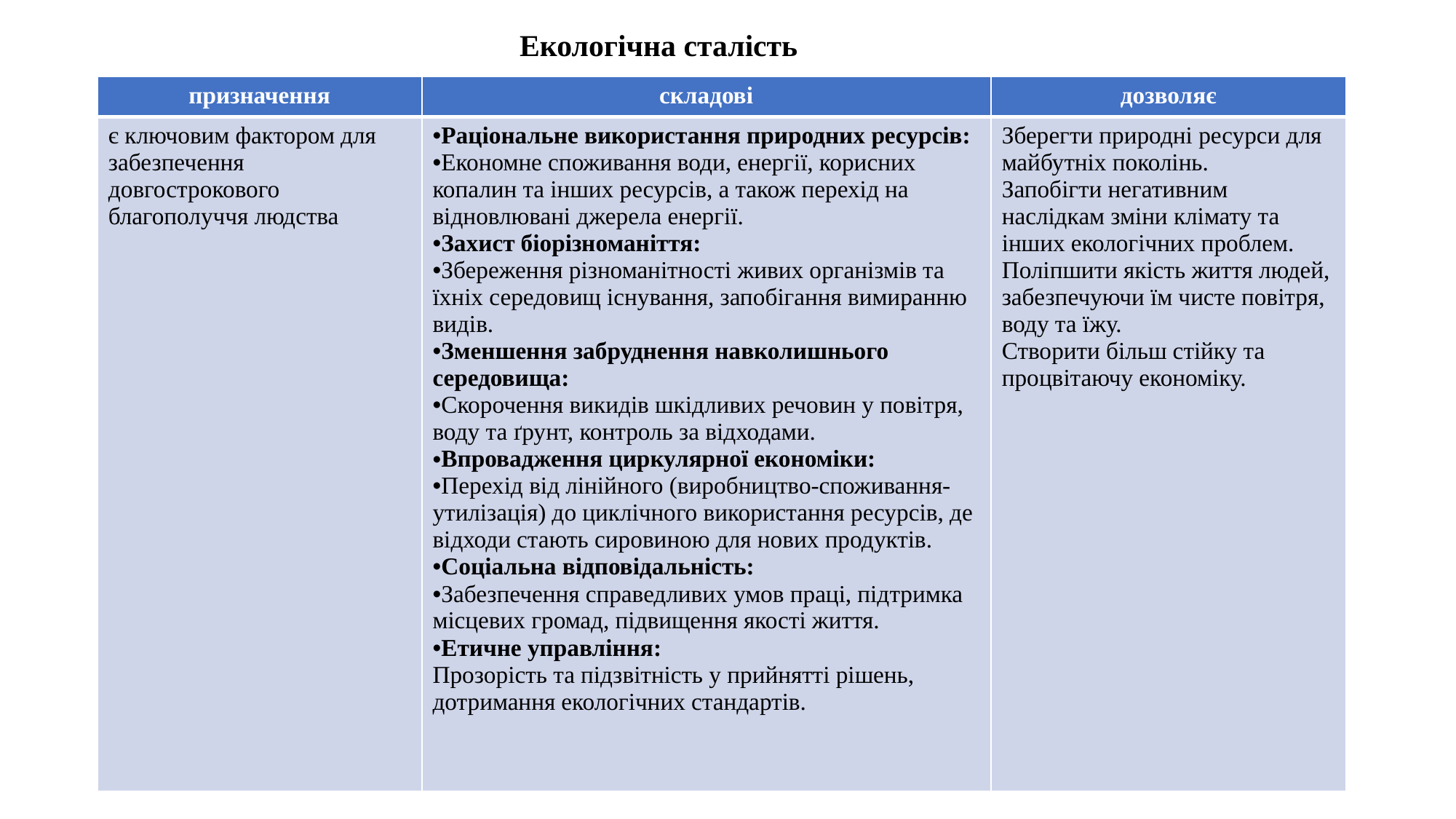

Екологічна сталість
| призначення | складові | дозволяє |
| --- | --- | --- |
| є ключовим фактором для забезпечення довгострокового благополуччя людства | Раціональне використання природних ресурсів: Економне споживання води, енергії, корисних копалин та інших ресурсів, а також перехід на відновлювані джерела енергії.  Захист біорізноманіття: Збереження різноманітності живих організмів та їхніх середовищ існування, запобігання вимиранню видів.  Зменшення забруднення навколишнього середовища: Скорочення викидів шкідливих речовин у повітря, воду та ґрунт, контроль за відходами.  Впровадження циркулярної економіки: Перехід від лінійного (виробництво-споживання-утилізація) до циклічного використання ресурсів, де відходи стають сировиною для нових продуктів.  Соціальна відповідальність: Забезпечення справедливих умов праці, підтримка місцевих громад, підвищення якості життя.  Етичне управління: Прозорість та підзвітність у прийнятті рішень, дотримання екологічних стандартів. | Зберегти природні ресурси для майбутніх поколінь. Запобігти негативним наслідкам зміни клімату та інших екологічних проблем. Поліпшити якість життя людей, забезпечуючи їм чисте повітря, воду та їжу. Створити більш стійку та процвітаючу економіку. |